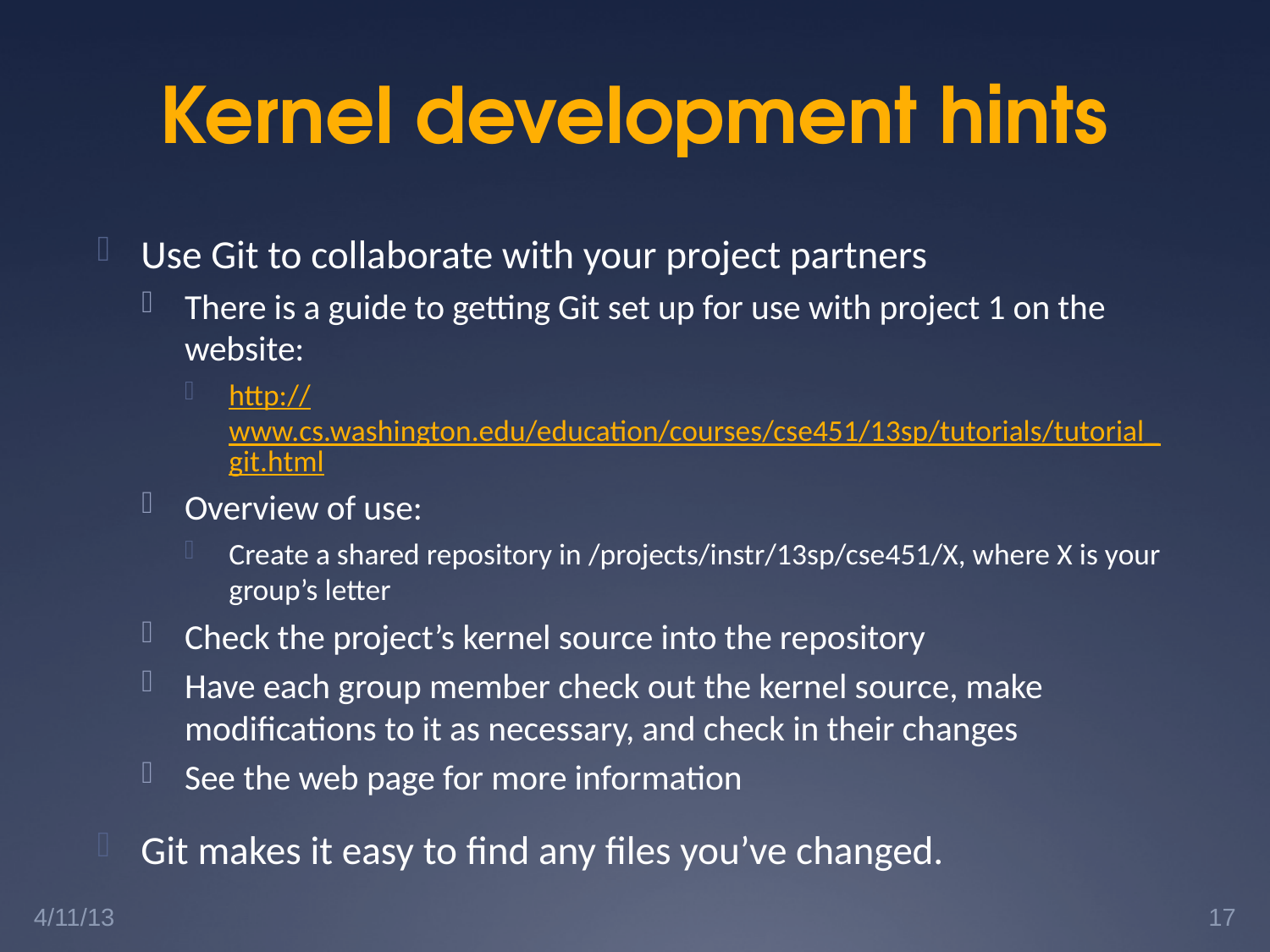

# Kernel development hints
Use Git to collaborate with your project partners
There is a guide to getting Git set up for use with project 1 on the website:
http://www.cs.washington.edu/education/courses/cse451/13sp/tutorials/tutorial_git.html
Overview of use:
Create a shared repository in /projects/instr/13sp/cse451/X, where X is your group’s letter
Check the project’s kernel source into the repository
Have each group member check out the kernel source, make modifications to it as necessary, and check in their changes
See the web page for more information
Git makes it easy to find any files you’ve changed.

4/11/13
17